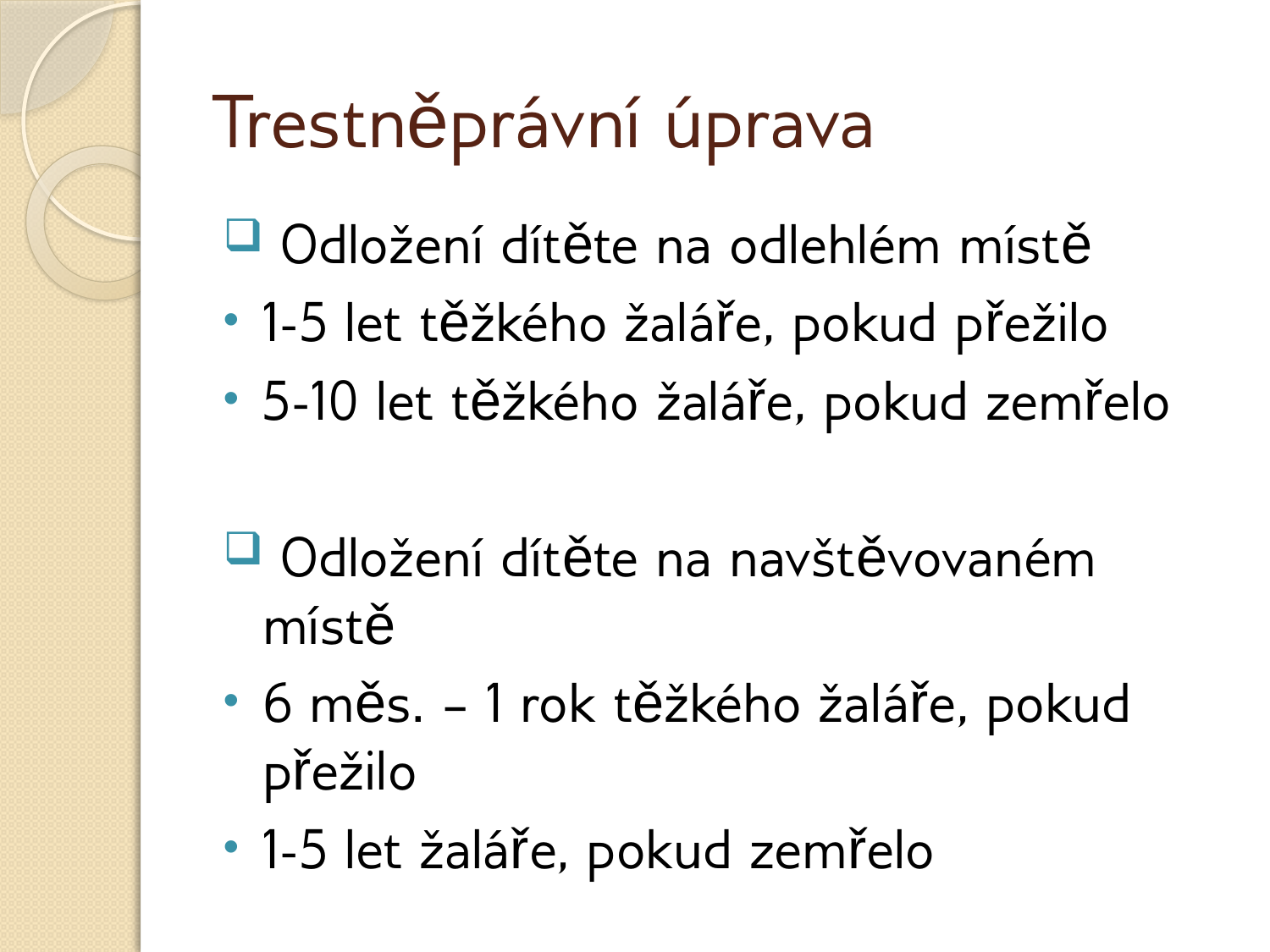

# Trestněprávní úprava
 Odložení dítěte na odlehlém místě
1-5 let těžkého žaláře, pokud přežilo
5-10 let těžkého žaláře, pokud zemřelo

 Odložení dítěte na navštěvovaném místě
6 měs. – 1 rok těžkého žaláře, pokud přežilo
1-5 let žaláře, pokud zemřelo